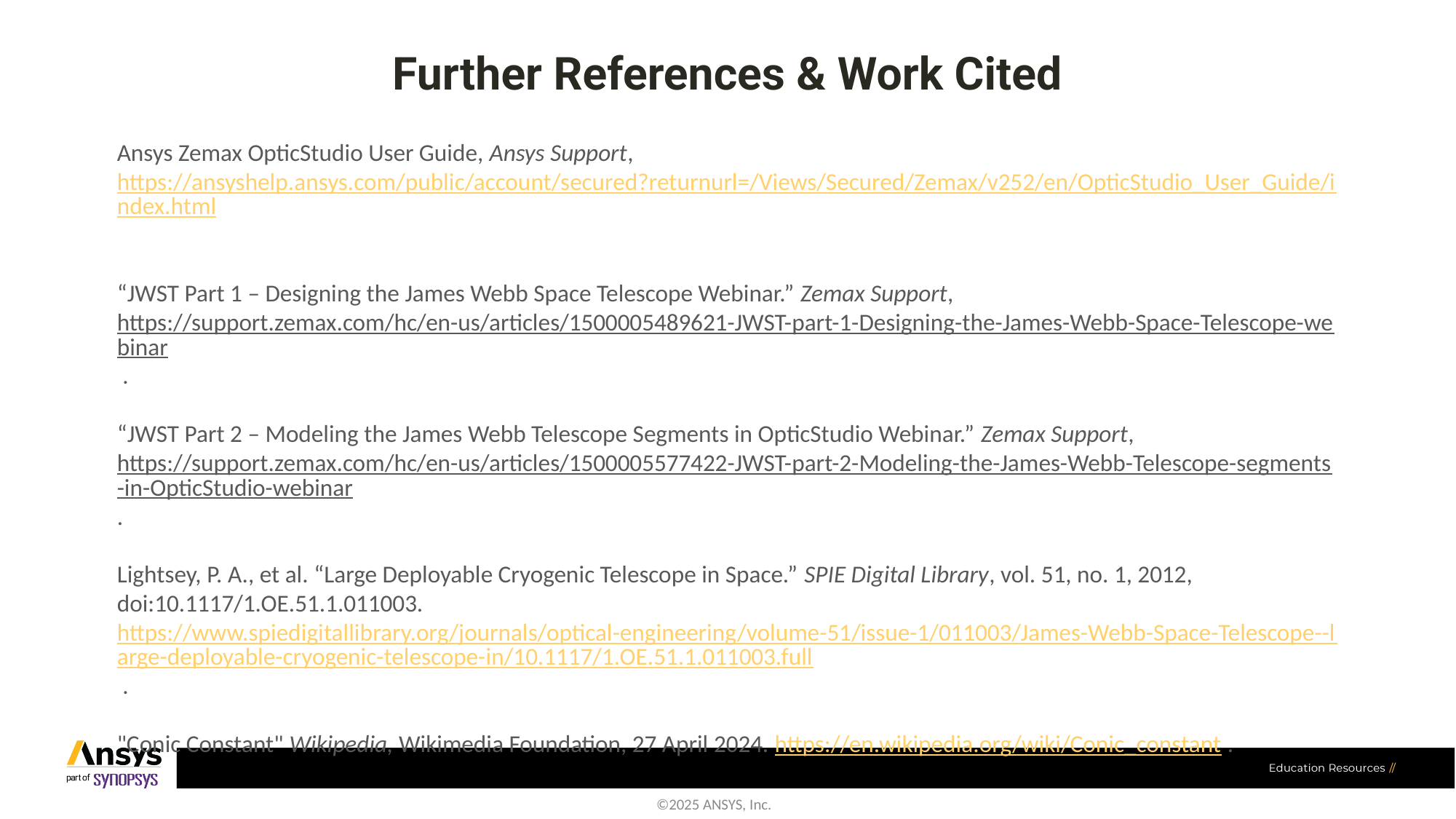

Further References & Work Cited
Ansys Zemax OpticStudio User Guide, Ansys Support, https://ansyshelp.ansys.com/public/account/secured?returnurl=/Views/Secured/Zemax/v252/en/OpticStudio_User_Guide/index.html

“JWST Part 1 – Designing the James Webb Space Telescope Webinar.” Zemax Support,  https://support.zemax.com/hc/en-us/articles/1500005489621-JWST-part-1-Designing-the-James-Webb-Space-Telescope-webinar .

“JWST Part 2 – Modeling the James Webb Telescope Segments in OpticStudio Webinar.” Zemax Support, https://support.zemax.com/hc/en-us/articles/1500005577422-JWST-part-2-Modeling-the-James-Webb-Telescope-segments-in-OpticStudio-webinar.

Lightsey, P. A., et al. “Large Deployable Cryogenic Telescope in Space.” SPIE Digital Library, vol. 51, no. 1, 2012, doi:10.1117/1.OE.51.1.011003. https://www.spiedigitallibrary.org/journals/optical-engineering/volume-51/issue-1/011003/James-Webb-Space-Telescope--large-deployable-cryogenic-telescope-in/10.1117/1.OE.51.1.011003.full .

"Conic Constant" Wikipedia, Wikimedia Foundation, 27 April 2024. https://en.wikipedia.org/wiki/Conic_constant .